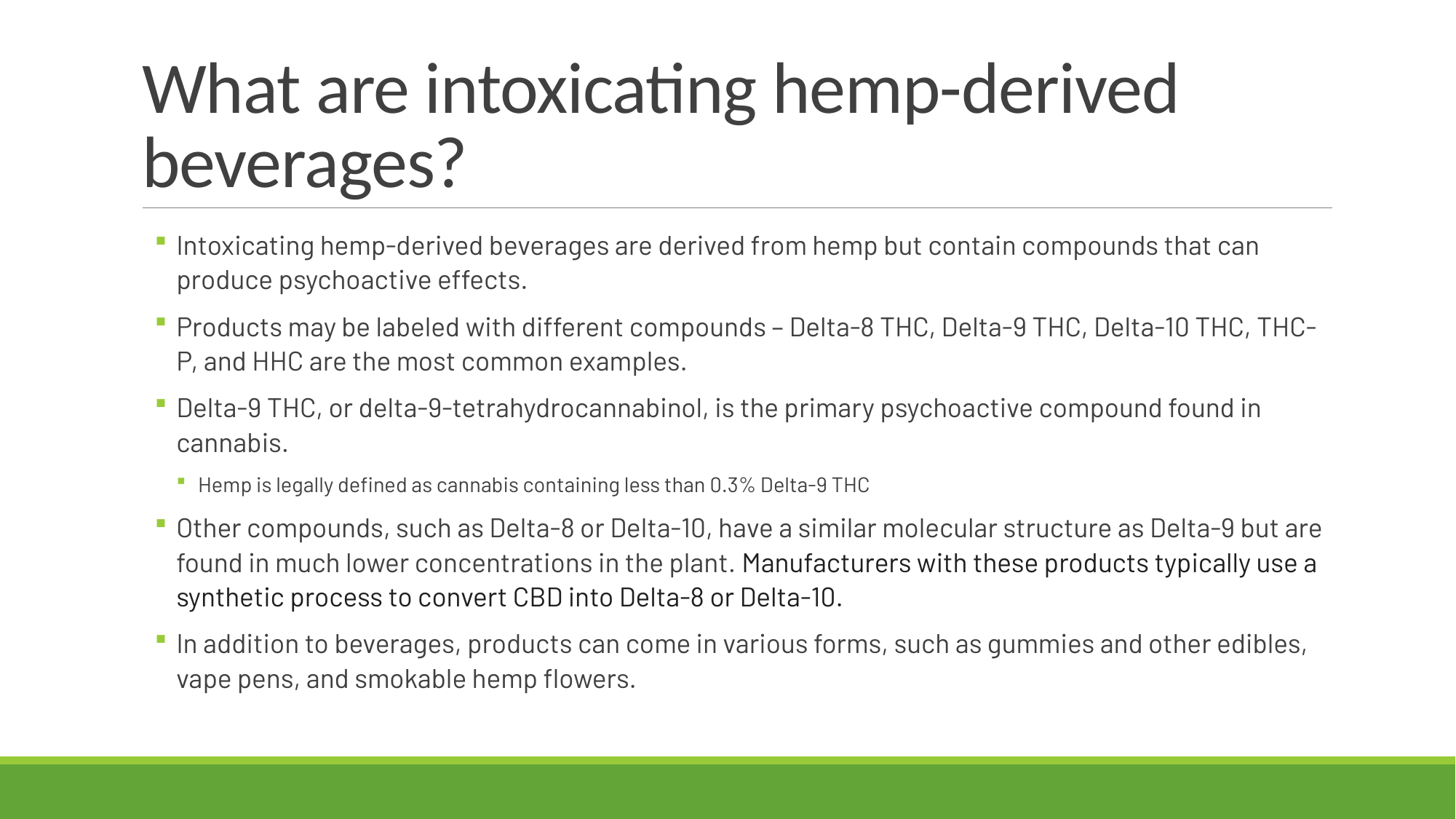

# What are intoxicating hemp-derived beverages?
Intoxicating hemp-derived beverages are derived from hemp but contain compounds that can produce psychoactive effects.
Products may be labeled with different compounds – Delta-8 THC, Delta-9 THC, Delta-10 THC, THC-P, and HHC are the most common examples.
Delta-9 THC, or delta-9-tetrahydrocannabinol, is the primary psychoactive compound found in cannabis.
Hemp is legally defined as cannabis containing less than 0.3% Delta-9 THC
Other compounds, such as Delta-8 or Delta-10, have a similar molecular structure as Delta-9 but are found in much lower concentrations in the plant. Manufacturers with these products typically use a synthetic process to convert CBD into Delta-8 or Delta-10.
In addition to beverages, products can come in various forms, such as gummies and other edibles, vape pens, and smokable hemp flowers.